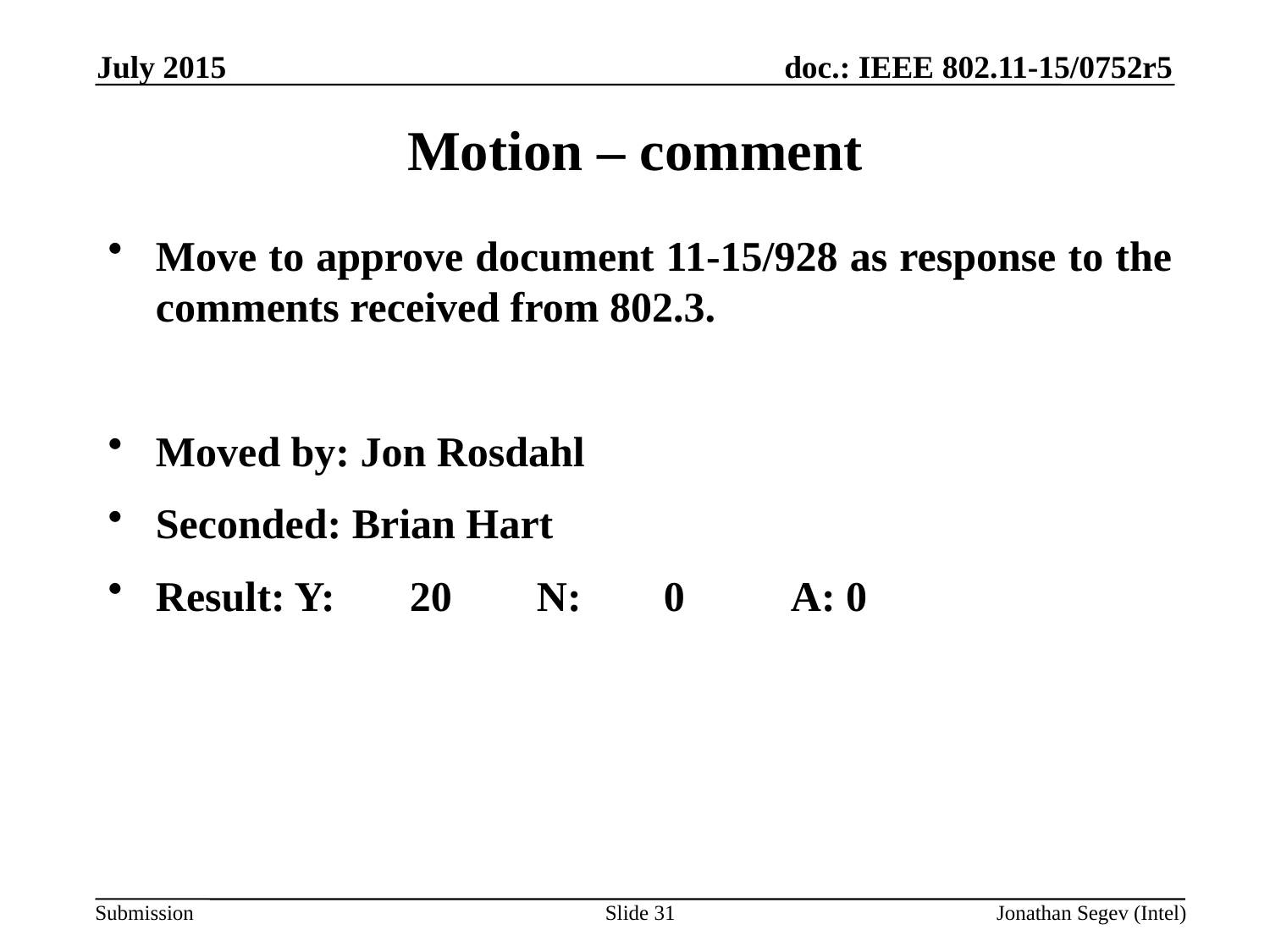

July 2015
Motion – comment
Move to approve document 11-15/928 as response to the comments received from 802.3.

Moved by: Jon Rosdahl
Seconded: Brian Hart
Result: Y:	20	N:	0	A: 0

Slide 31
Jonathan Segev (Intel)